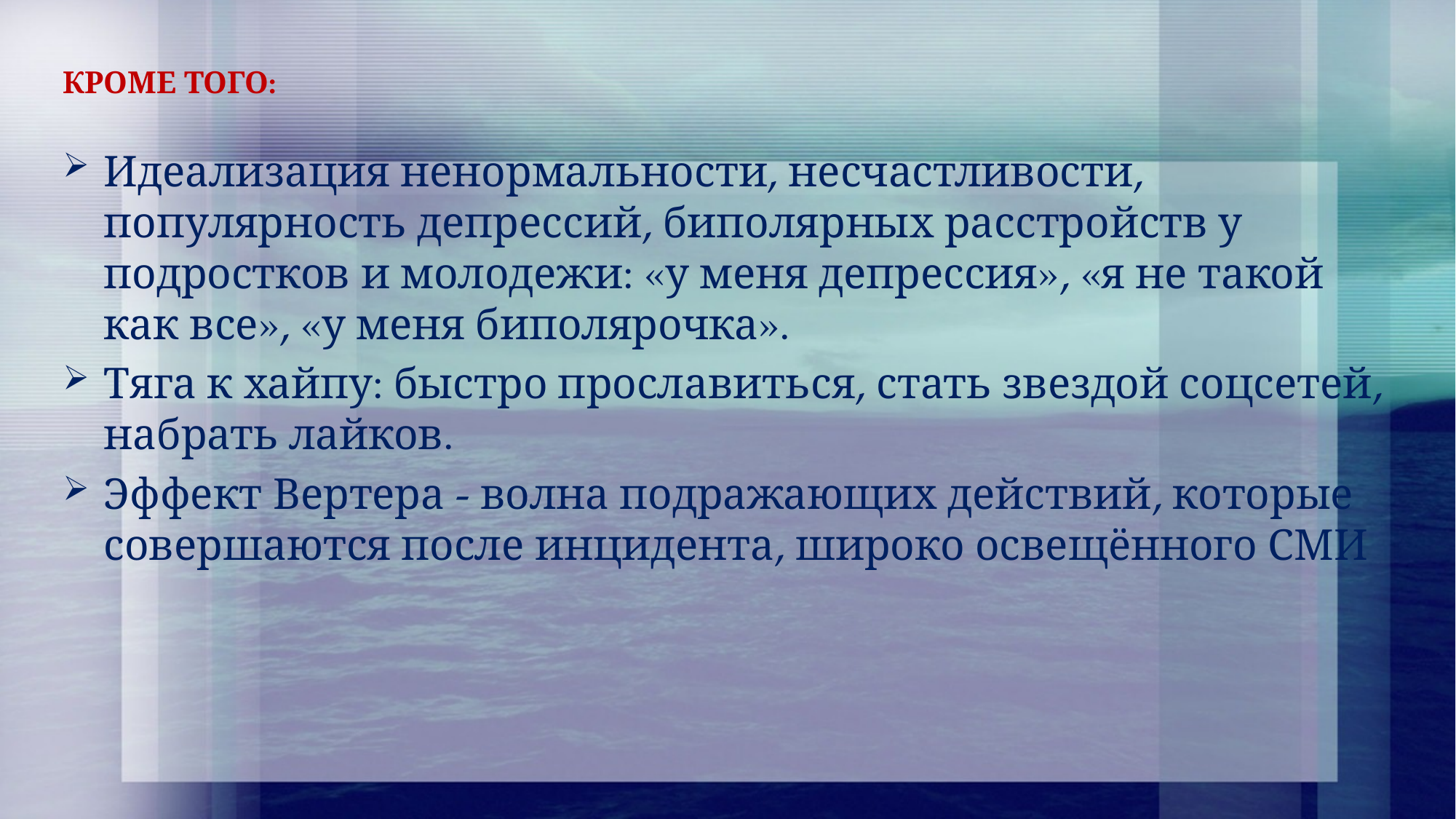

КРОМЕ ТОГО:
Идеализация ненормальности, несчастливости, популярность депрессий, биполярных расстройств у подростков и молодежи: «у меня депрессия», «я не такой как все», «у меня биполярочка».
Тяга к хайпу: быстро прославиться, стать звездой соцсетей, набрать лайков.
Эффект Вертера - волна подражающих действий, которые совершаются после инцидента, широко освещённого СМИ